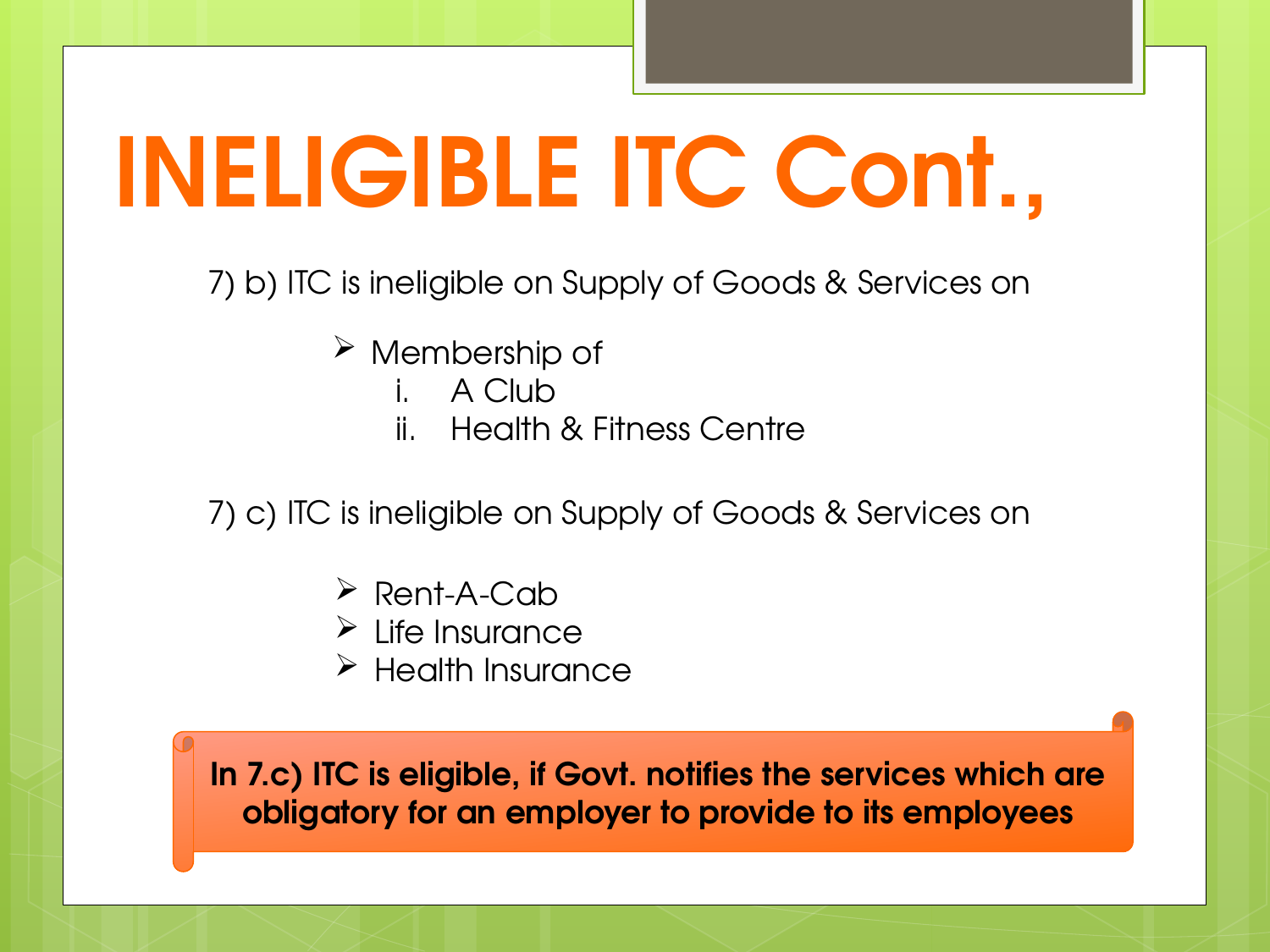

INELIGIBLE ITC Cont.,
7) b) ITC is ineligible on Supply of Goods & Services on
Membership of
A Club
Health & Fitness Centre
7) c) ITC is ineligible on Supply of Goods & Services on
Rent-A-Cab
Life Insurance
Health Insurance
In 7.c) ITC is eligible, if Govt. notifies the services which are obligatory for an employer to provide to its employees